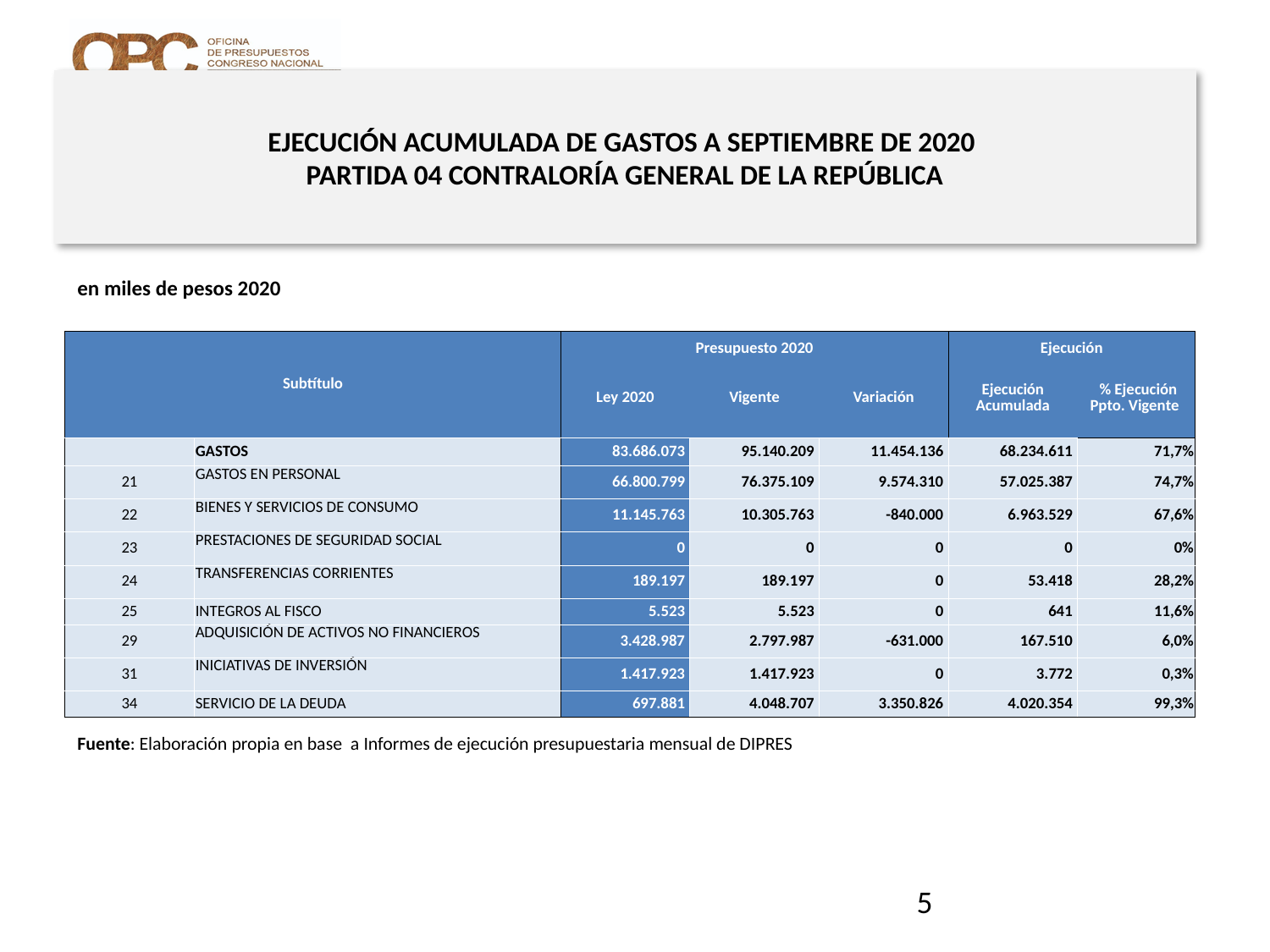

# EJECUCIÓN ACUMULADA DE GASTOS A SEPTIEMBRE DE 2020 PARTIDA 04 CONTRALORÍA GENERAL DE LA REPÚBLICA
en miles de pesos 2020
| Subtítulo |  | Presupuesto 2020 |  |  | Ejecución |  |
| --- | --- | --- | --- | --- | --- | --- |
|  |  | Ley 2020 | Vigente | Variación | Ejecución Acumulada | % Ejecución Ppto. Vigente |
|  | GASTOS | 83.686.073 | 95.140.209 | 11.454.136 | 68.234.611 | 71,7% |
| 21 | GASTOS EN PERSONAL | 66.800.799 | 76.375.109 | 9.574.310 | 57.025.387 | 74,7% |
| 22 | BIENES Y SERVICIOS DE CONSUMO | 11.145.763 | 10.305.763 | -840.000 | 6.963.529 | 67,6% |
| 23 | PRESTACIONES DE SEGURIDAD SOCIAL | 0 | 0 | 0 | 0 | 0% |
| 24 | TRANSFERENCIAS CORRIENTES | 189.197 | 189.197 | 0 | 53.418 | 28,2% |
| 25 | INTEGROS AL FISCO | 5.523 | 5.523 | 0 | 641 | 11,6% |
| 29 | ADQUISICIÓN DE ACTIVOS NO FINANCIEROS | 3.428.987 | 2.797.987 | -631.000 | 167.510 | 6,0% |
| 31 | INICIATIVAS DE INVERSIÓN | 1.417.923 | 1.417.923 | 0 | 3.772 | 0,3% |
| 34 | SERVICIO DE LA DEUDA | 697.881 | 4.048.707 | 3.350.826 | 4.020.354 | 99,3% |
Fuente: Elaboración propia en base  a Informes de ejecución presupuestaria mensual de DIPRES
5